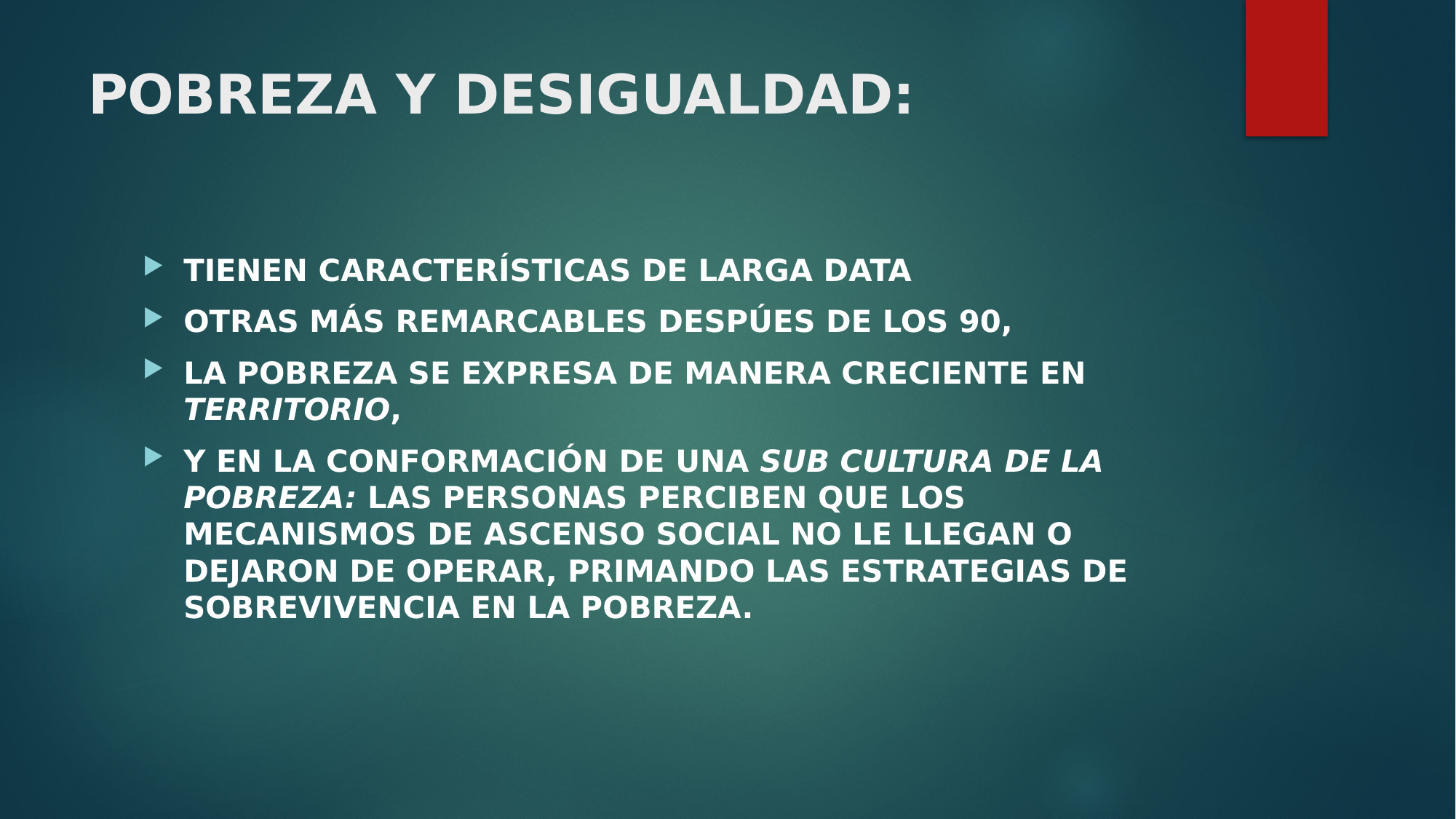

# POBREZA Y DESIGUALDAD:
TIENEN CARACTERÍSTICAS DE LARGA DATA
OTRAS MÁS REMARCABLES DESPÚES DE LOS 90,
LA POBREZA SE EXPRESA DE MANERA CRECIENTE EN TERRITORIO,
Y EN LA CONFORMACIÓN DE UNA SUB CULTURA DE LA POBREZA: LAS PERSONAS PERCIBEN QUE LOS MECANISMOS DE ASCENSO SOCIAL NO LE LLEGAN O DEJARON DE OPERAR, PRIMANDO LAS ESTRATEGIAS DE SOBREVIVENCIA EN LA POBREZA.